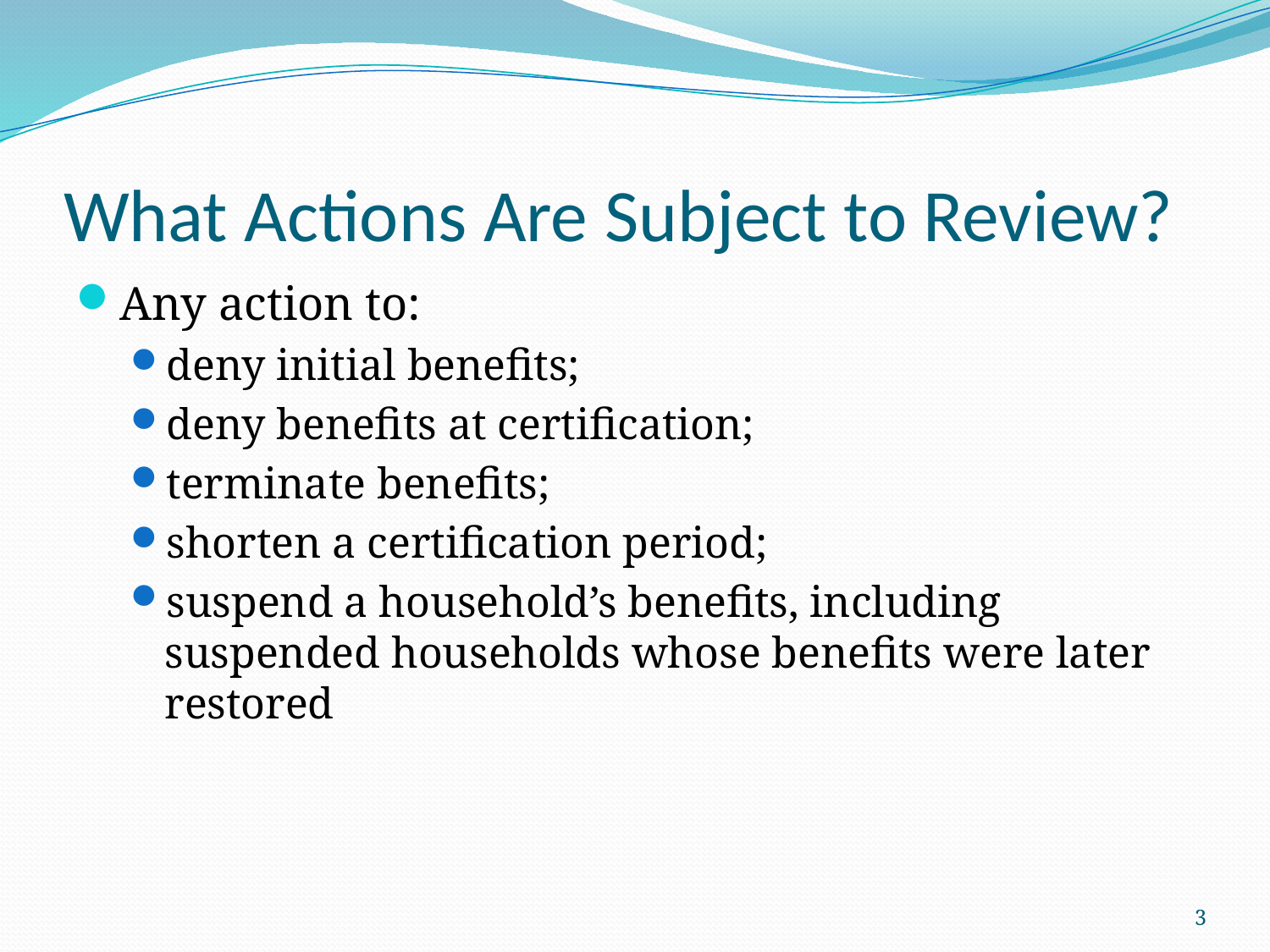

# What Actions Are Subject to Review?
Any action to:
deny initial benefits;
deny benefits at certification;
terminate benefits;
shorten a certification period;
suspend a household’s benefits, including suspended households whose benefits were later restored
3